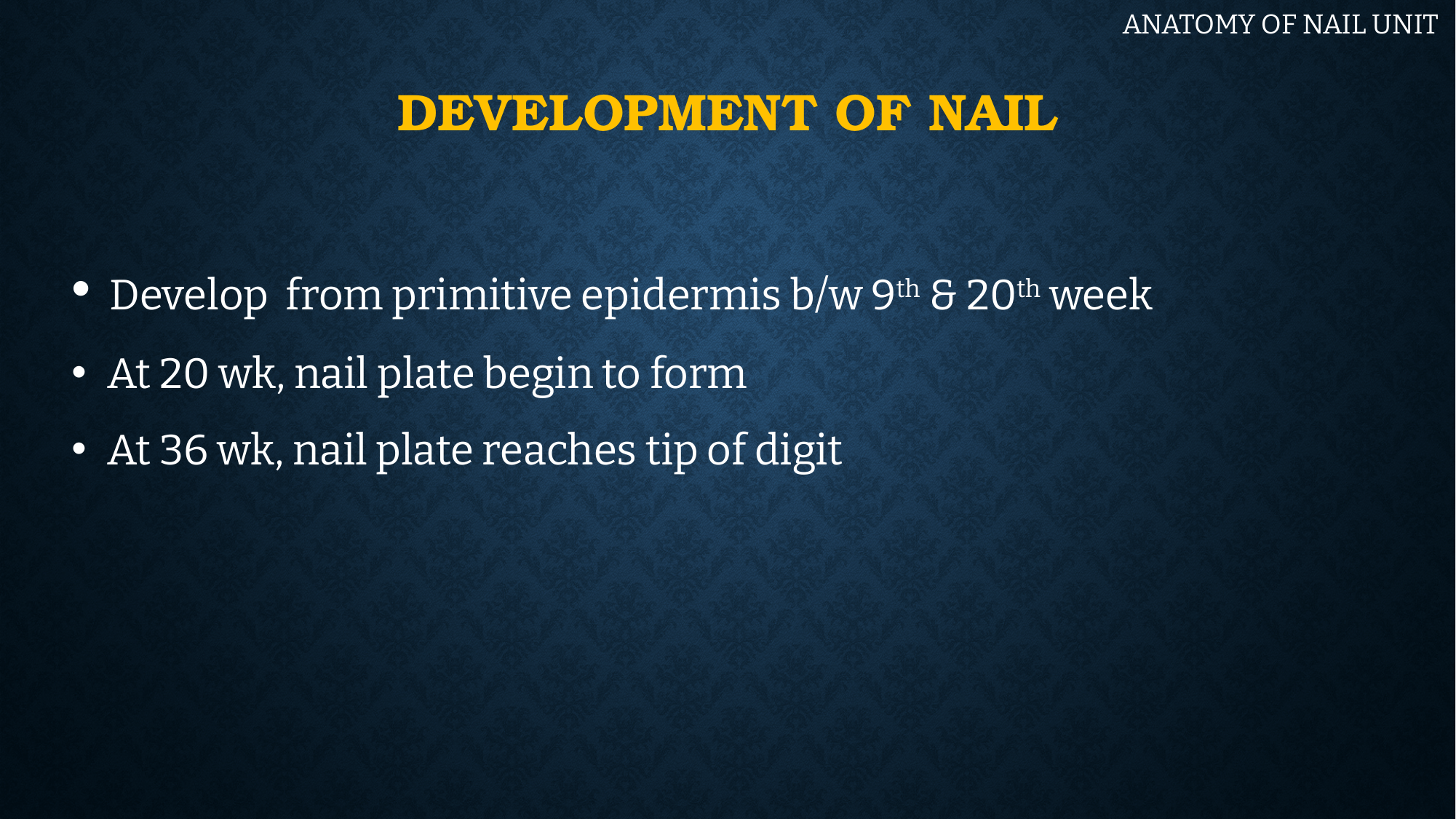

ANATOMY OF NAIL UNIT
# DEVELOPMENT OF NAIL
 Develop  from primitive epidermis b/w 9th & 20th week
 At 20 wk, nail plate begin to form
 At 36 wk, nail plate reaches tip of digit